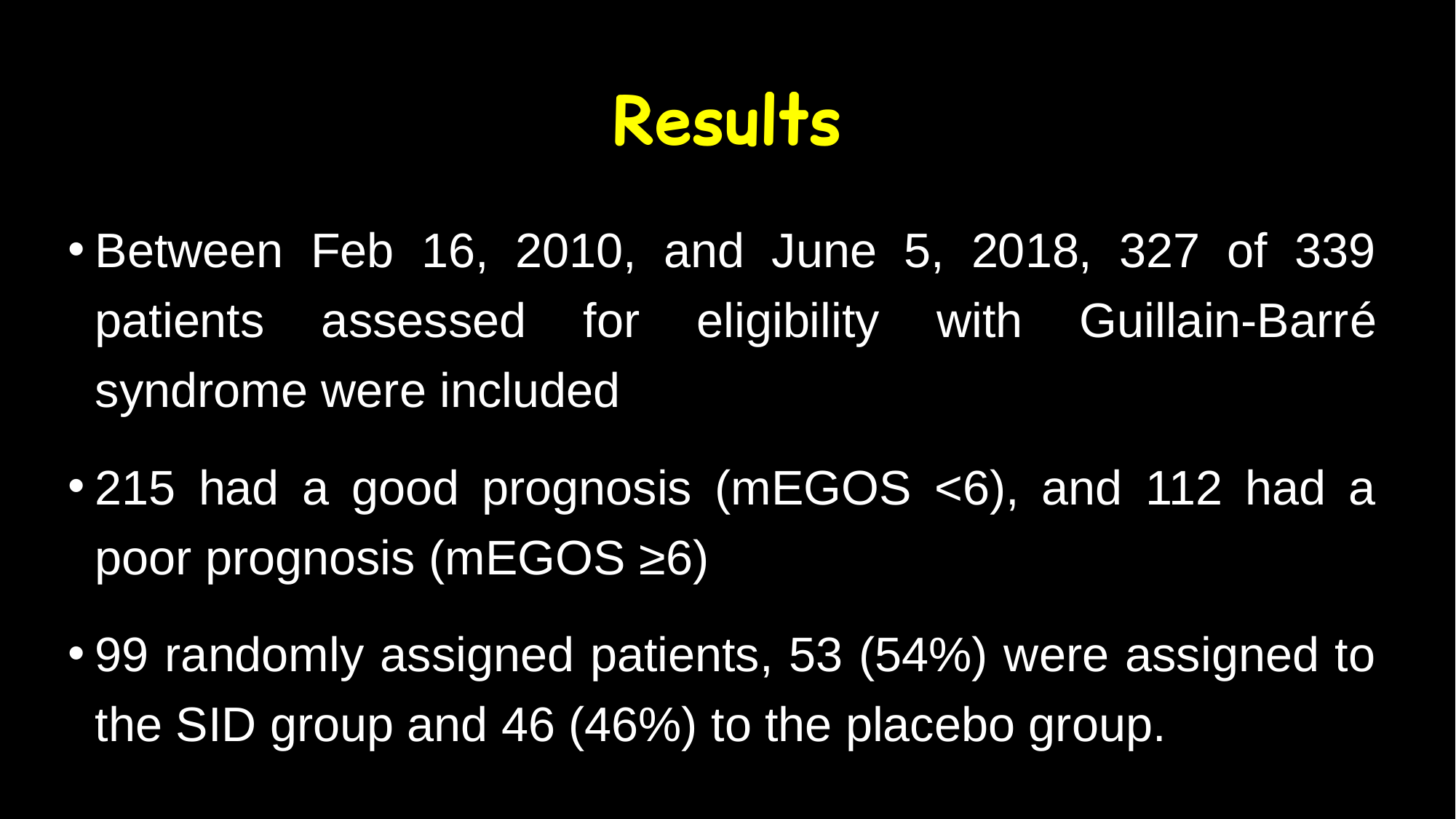

# Results
Between Feb 16, 2010, and June 5, 2018, 327 of 339 patients assessed for eligibility with Guillain-Barré syndrome were included
215 had a good prognosis (mEGOS <6), and 112 had a poor prognosis (mEGOS ≥6)
99 randomly assigned patients, 53 (54%) were assigned to the SID group and 46 (46%) to the placebo group.